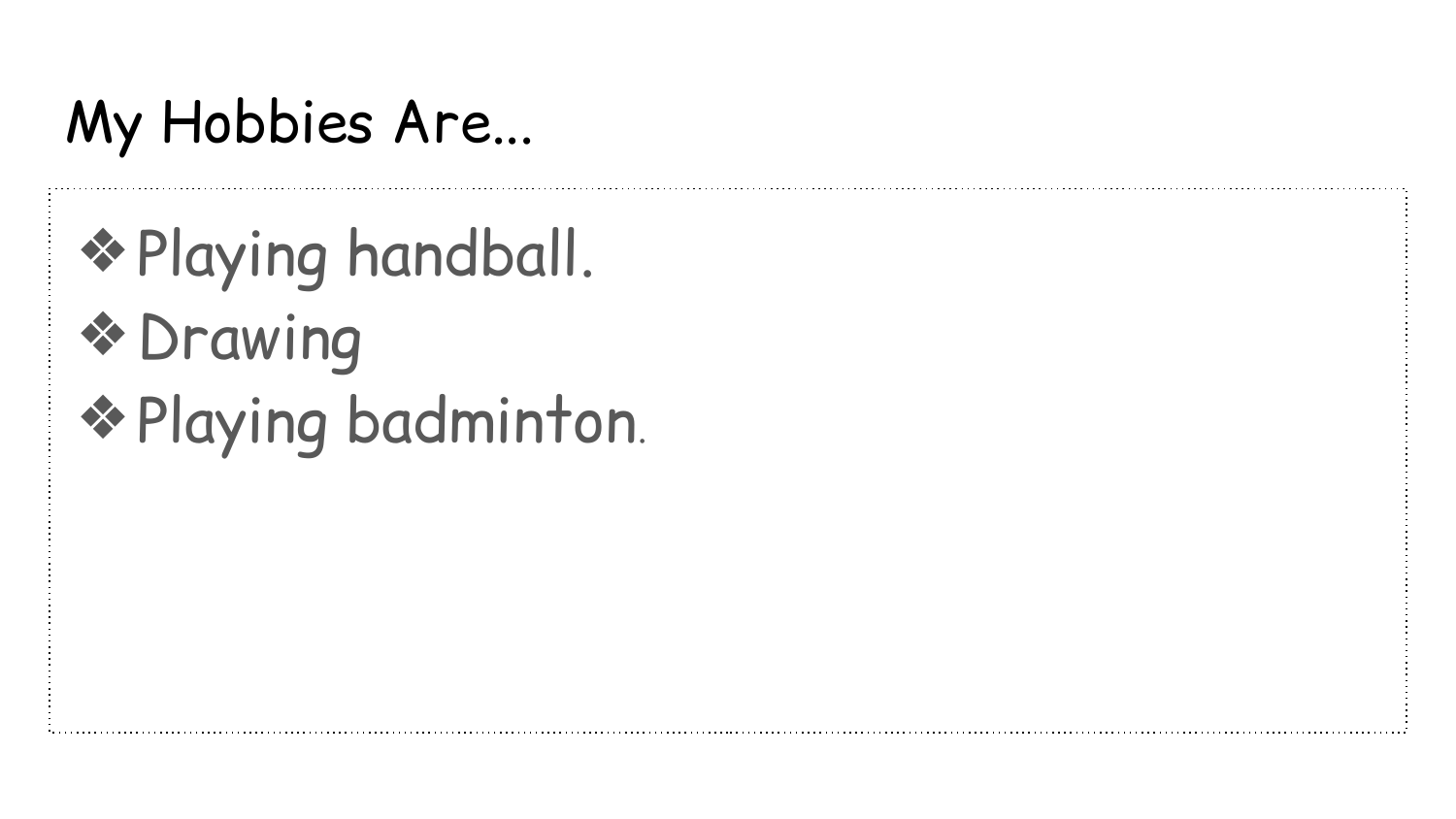

# My Hobbies Are...
Playing handball.
Drawing
Playing badminton.